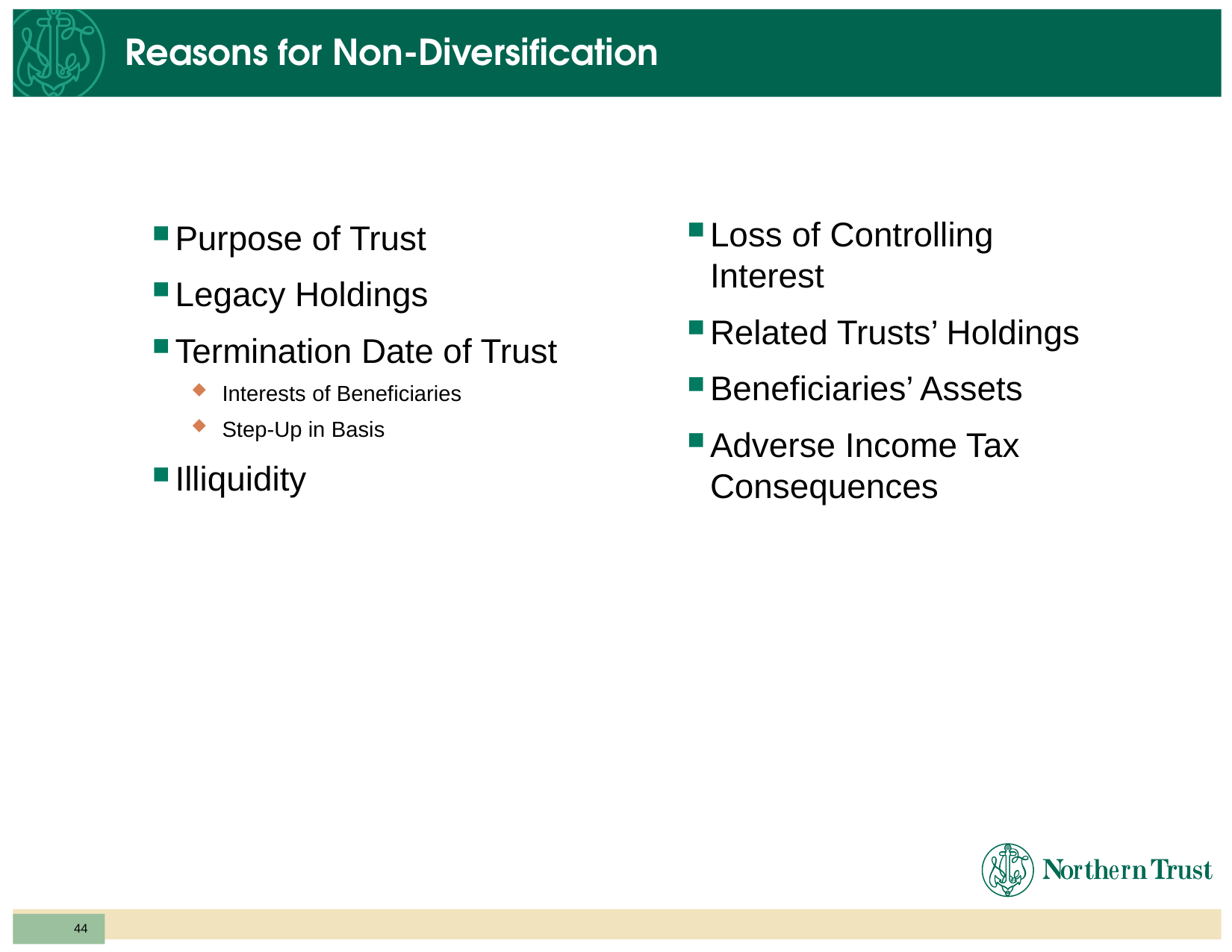

# Reasons for Non-Diversification
Loss of Controlling Interest
Related Trusts’ Holdings
Beneficiaries’ Assets
Adverse Income Tax Consequences

Purpose of Trust
Legacy Holdings
Termination Date of Trust
Interests of Beneficiaries
Step-Up in Basis
Illiquidity